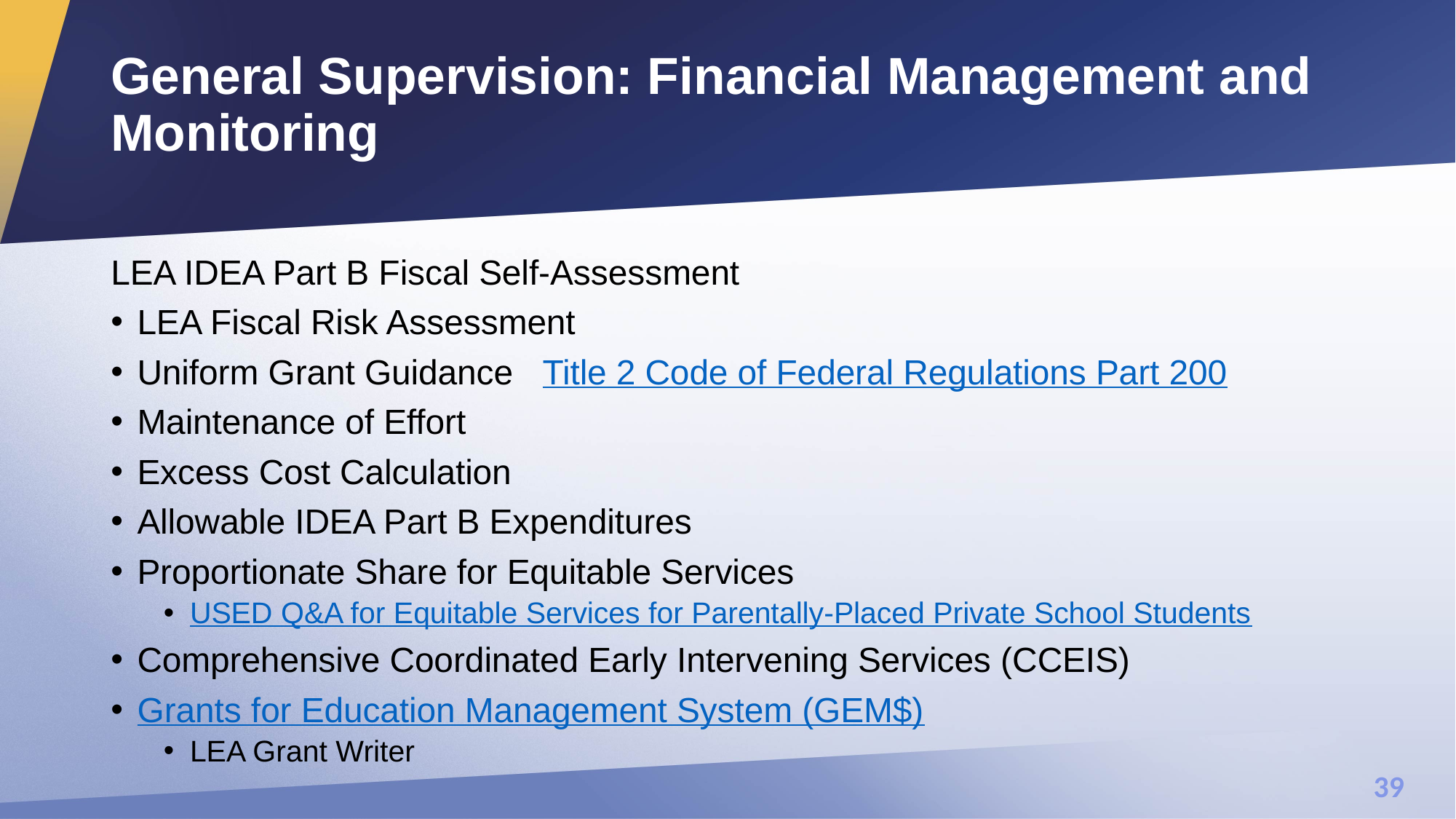

# General Supervision: Financial Management and Monitoring
LEA IDEA Part B Fiscal Self-Assessment
LEA Fiscal Risk Assessment
Uniform Grant Guidance   Title 2 Code of Federal Regulations Part 200
Maintenance of Effort
Excess Cost Calculation
Allowable IDEA Part B Expenditures
Proportionate Share for Equitable Services
USED Q&A for Equitable Services for Parentally-Placed Private School Students
Comprehensive Coordinated Early Intervening Services (CCEIS)
Grants for Education Management System (GEM$)
LEA Grant Writer